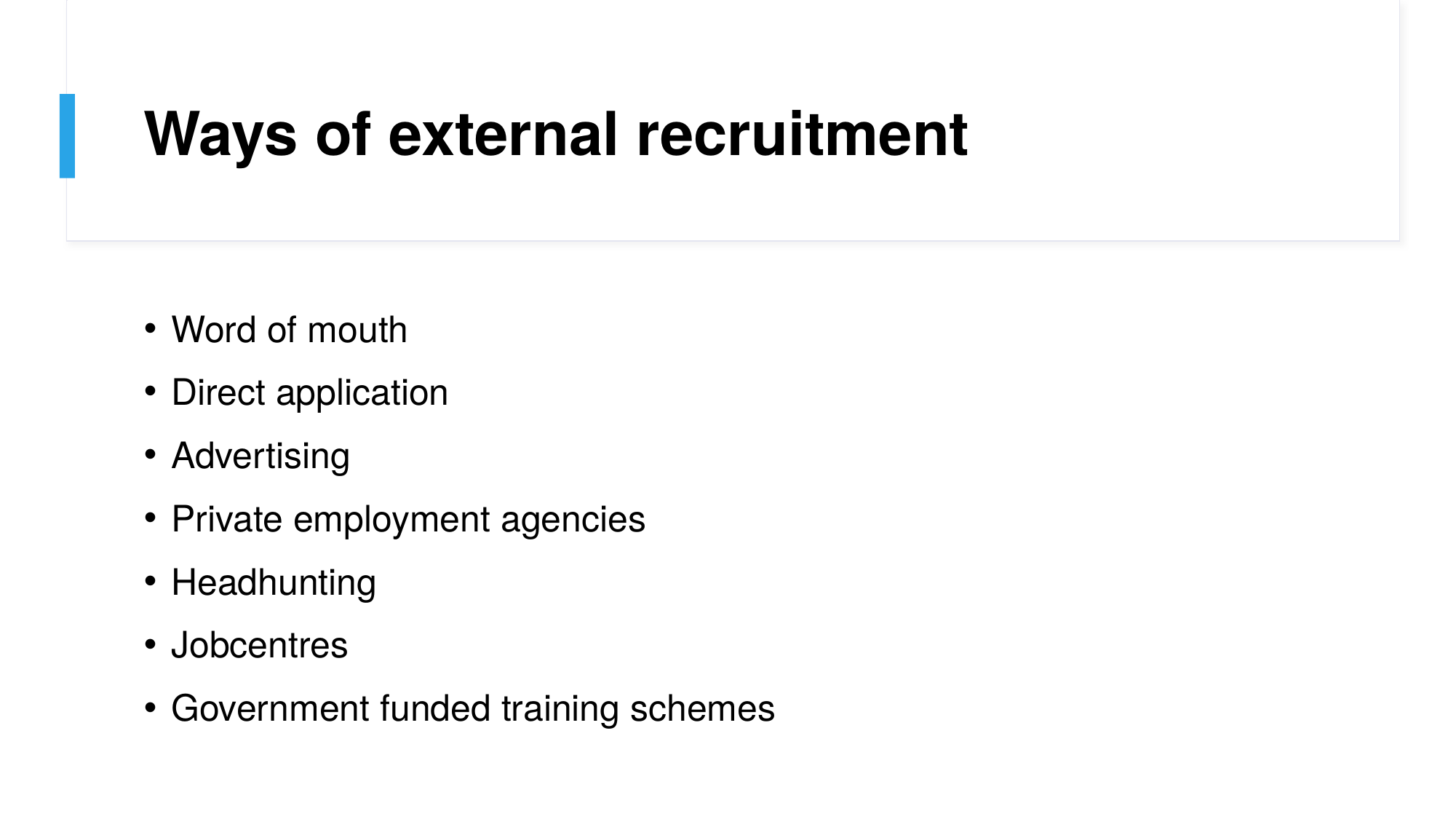

# Ways of external recruitment
Word of mouth
Direct application
Advertising
Private employment agencies
Headhunting
Jobcentres
Government funded training schemes